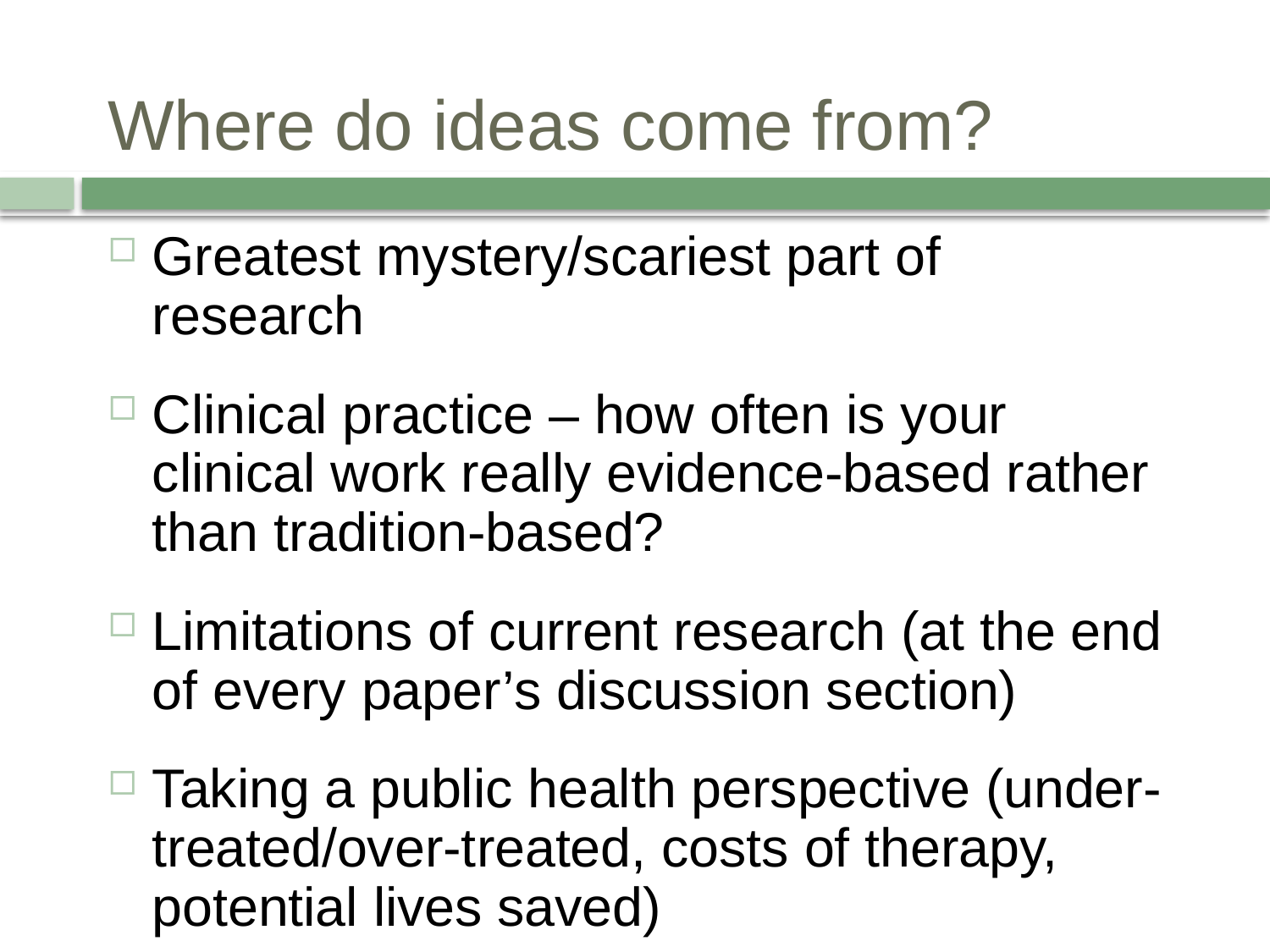

# Where do ideas come from?
Greatest mystery/scariest part of research

Clinical practice – how often is your clinical work really evidence-based rather than tradition-based?

Limitations of current research (at the end of every paper’s discussion section)

Taking a public health perspective (under-treated/over-treated, costs of therapy, potential lives saved)